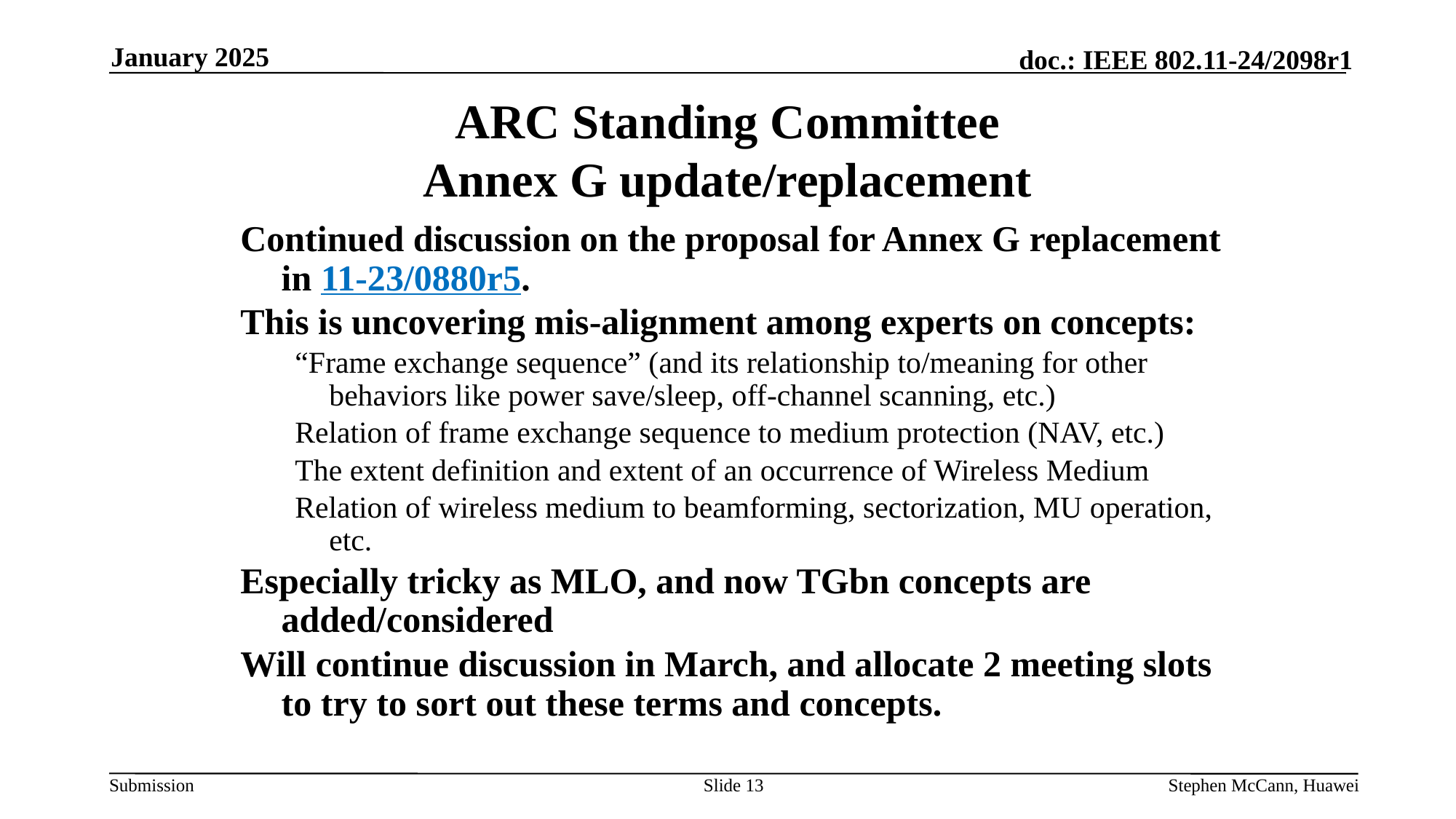

January 2025
# ARC Standing Committee Annex G update/replacement
Continued discussion on the proposal for Annex G replacement in 11-23/0880r5.
This is uncovering mis-alignment among experts on concepts:
“Frame exchange sequence” (and its relationship to/meaning for other behaviors like power save/sleep, off-channel scanning, etc.)
Relation of frame exchange sequence to medium protection (NAV, etc.)
The extent definition and extent of an occurrence of Wireless Medium
Relation of wireless medium to beamforming, sectorization, MU operation, etc.
Especially tricky as MLO, and now TGbn concepts are added/considered
Will continue discussion in March, and allocate 2 meeting slots to try to sort out these terms and concepts.

Slide 13
Stephen McCann, Huawei